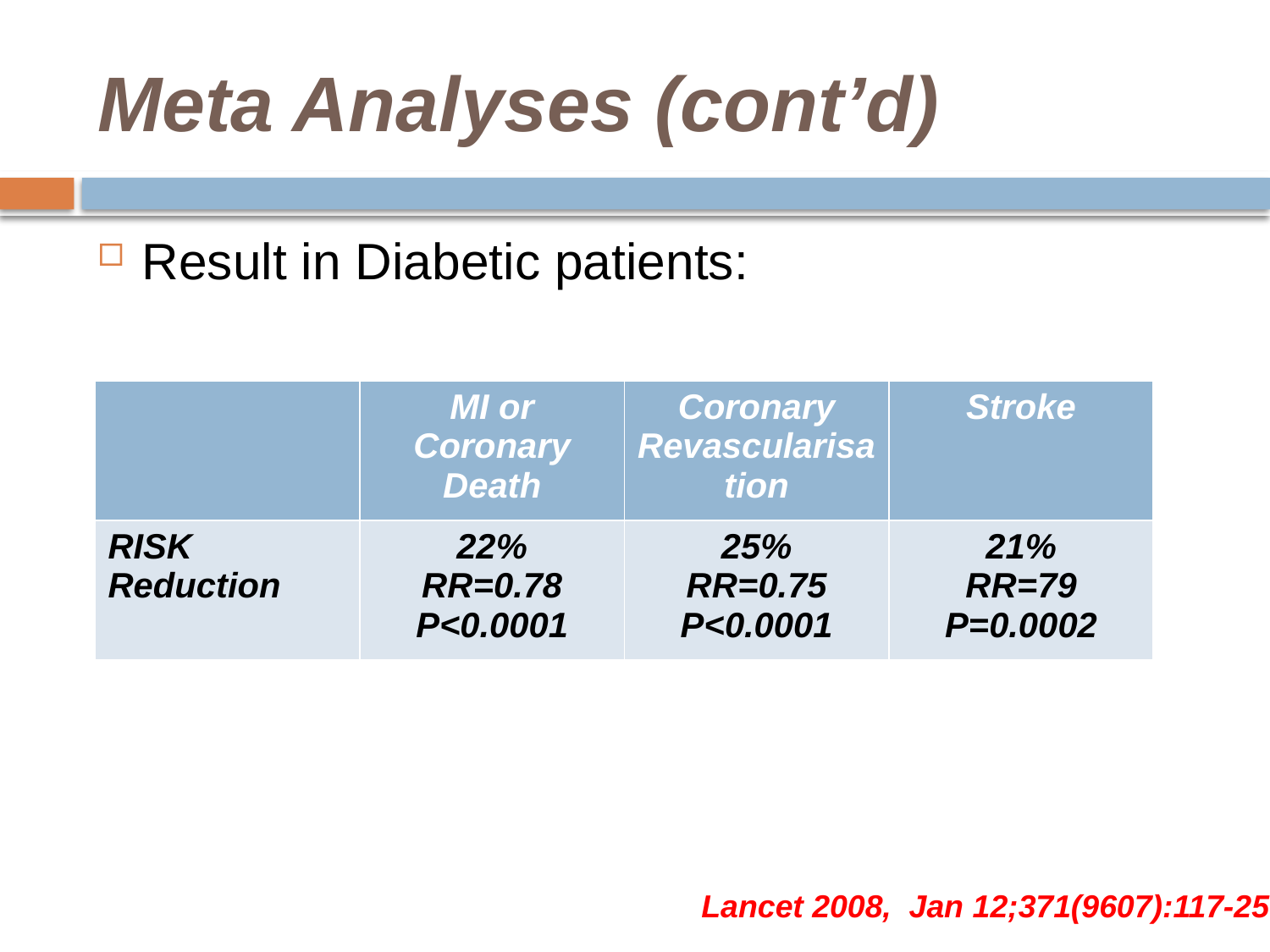

# Meta Analyses (cont’d)
Result in Diabetic patients:
|  | MI or Coronary Death | Coronary Revascularisation | Stroke |
| --- | --- | --- | --- |
| RISK Reduction | 22% RR=0.78 P<0.0001 | 25% RR=0.75 P<0.0001 | 21% RR=79 P=0.0002 |
Lancet 2008,  Jan 12;371(9607):117-25